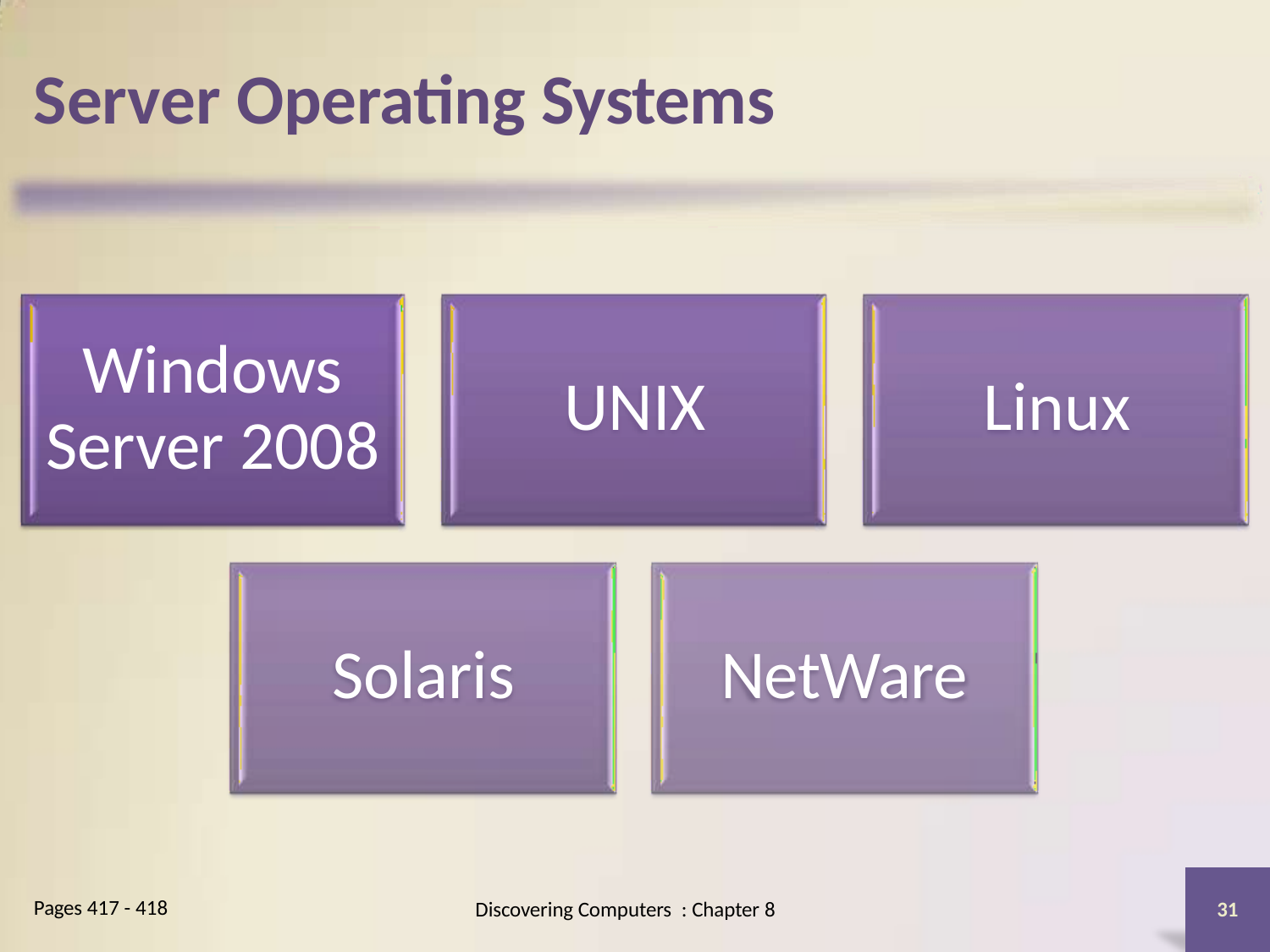

# Server Operating Systems

Windows  Server 2008
UNIX
Linux

Solaris
NetWare
Pages 417 - 418
Discovering Computers  : Chapter 8
31